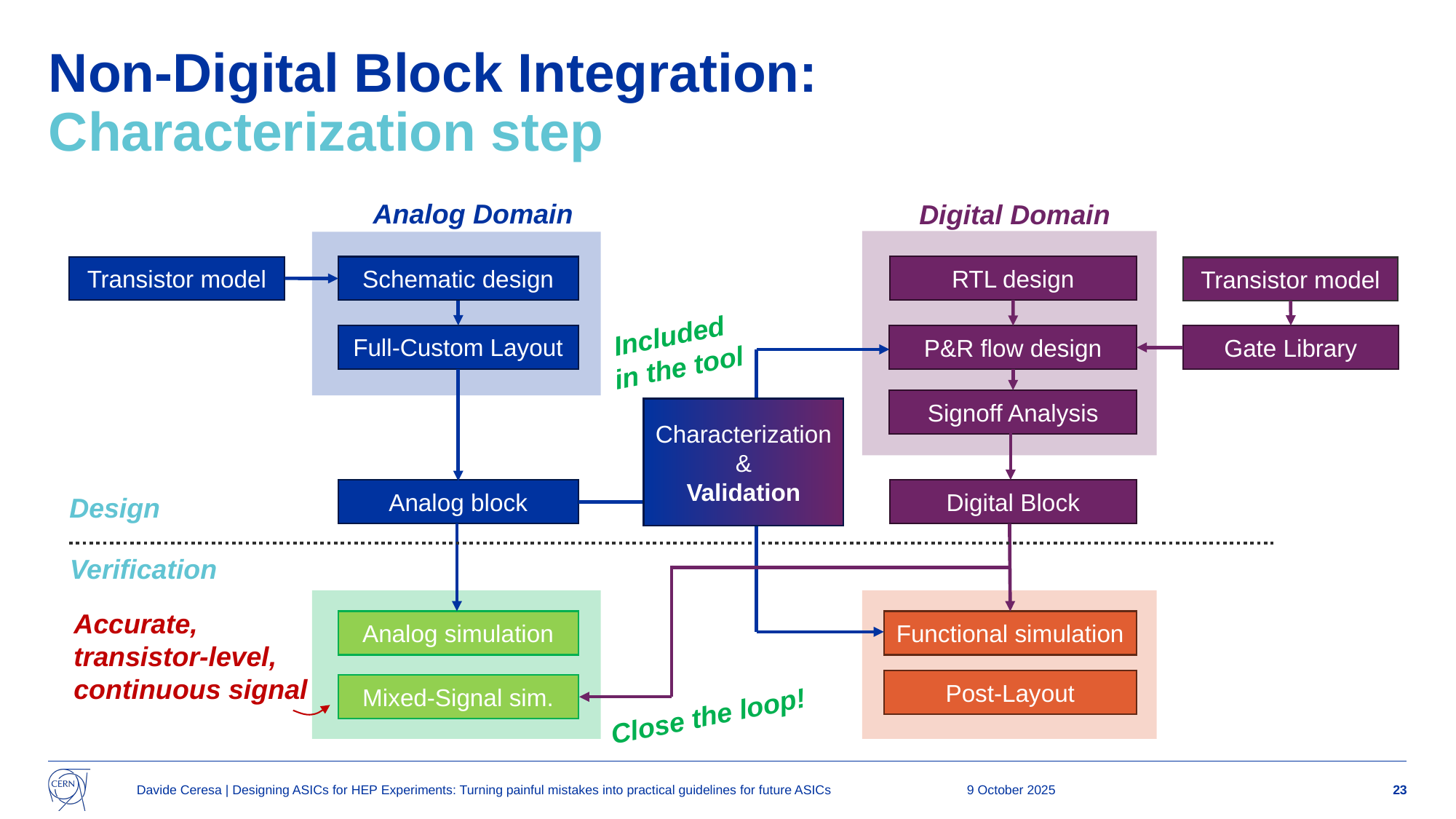

# Non-Digital Block Integration: Characterization step
Analog Domain
Digital Domain

RTL design
Transistor model
Schematic design
Transistor model
Included
in the tool
Full-Custom Layout
Gate Library
P&R flow design
Signoff Analysis
Characterization
&
Validation
Analog block
Digital Block
Design
Verification

Accurate,
transistor-level,
continuous signal
Analog simulation
Functional simulation
Post-Layout
Mixed-Signal sim.
Close the loop!

Davide Ceresa | Designing ASICs for HEP Experiments: Turning painful mistakes into practical guidelines for future ASICs
9 October 2025
23